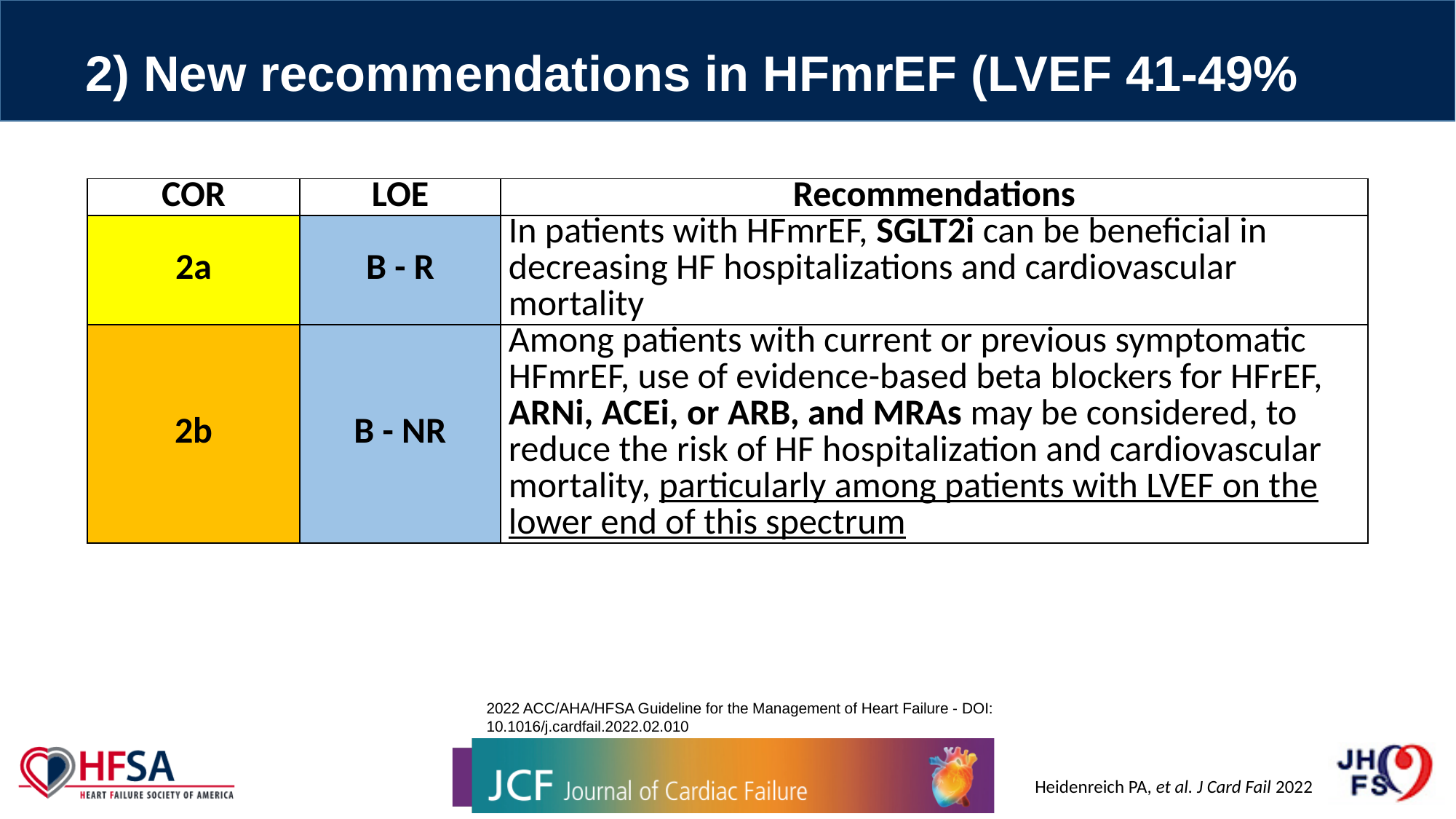

2) New recommendations in HFmrEF (LVEF 41-49%
| COR | LOE | Recommendations |
| --- | --- | --- |
| 2a | B - R | In patients with HFmrEF, SGLT2i can be beneficial in decreasing HF hospitalizations and cardiovascular mortality |
| 2b | B - NR | Among patients with current or previous symptomatic HFmrEF, use of evidence-based beta blockers for HFrEF, ARNi, ACEi, or ARB, and MRAs may be considered, to reduce the risk of HF hospitalization and cardiovascular mortality, particularly among patients with LVEF on the lower end of this spectrum |
2022 ACC/AHA/HFSA Guideline for the Management of Heart Failure - DOI: 10.1016/j.cardfail.2022.02.010
Heidenreich PA, et al. J Card Fail 2022